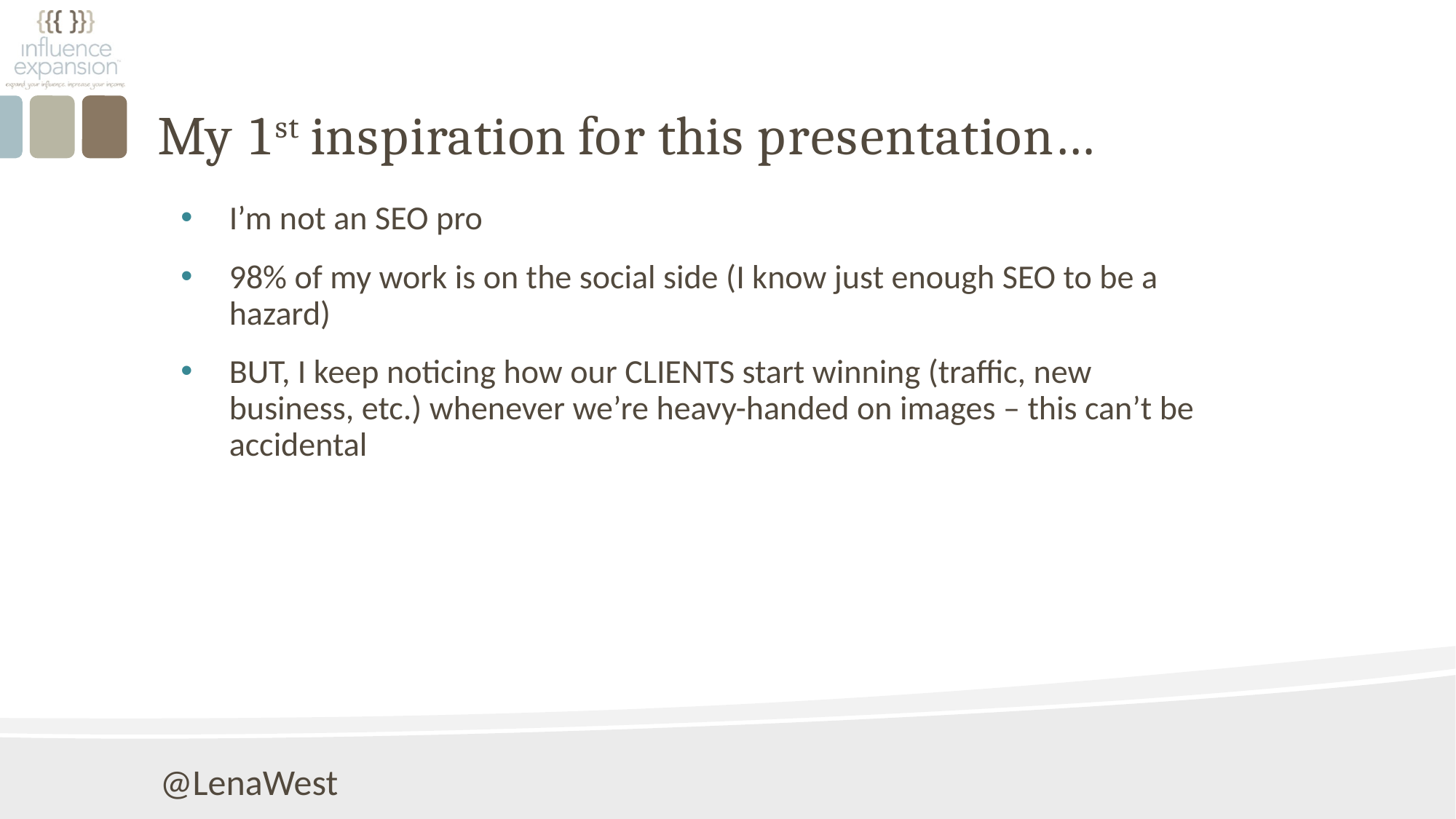

# My 1st inspiration for this presentation…
I’m not an SEO pro
98% of my work is on the social side (I know just enough SEO to be a hazard)
BUT, I keep noticing how our CLIENTS start winning (traffic, new business, etc.) whenever we’re heavy-handed on images – this can’t be accidental
@LenaWest